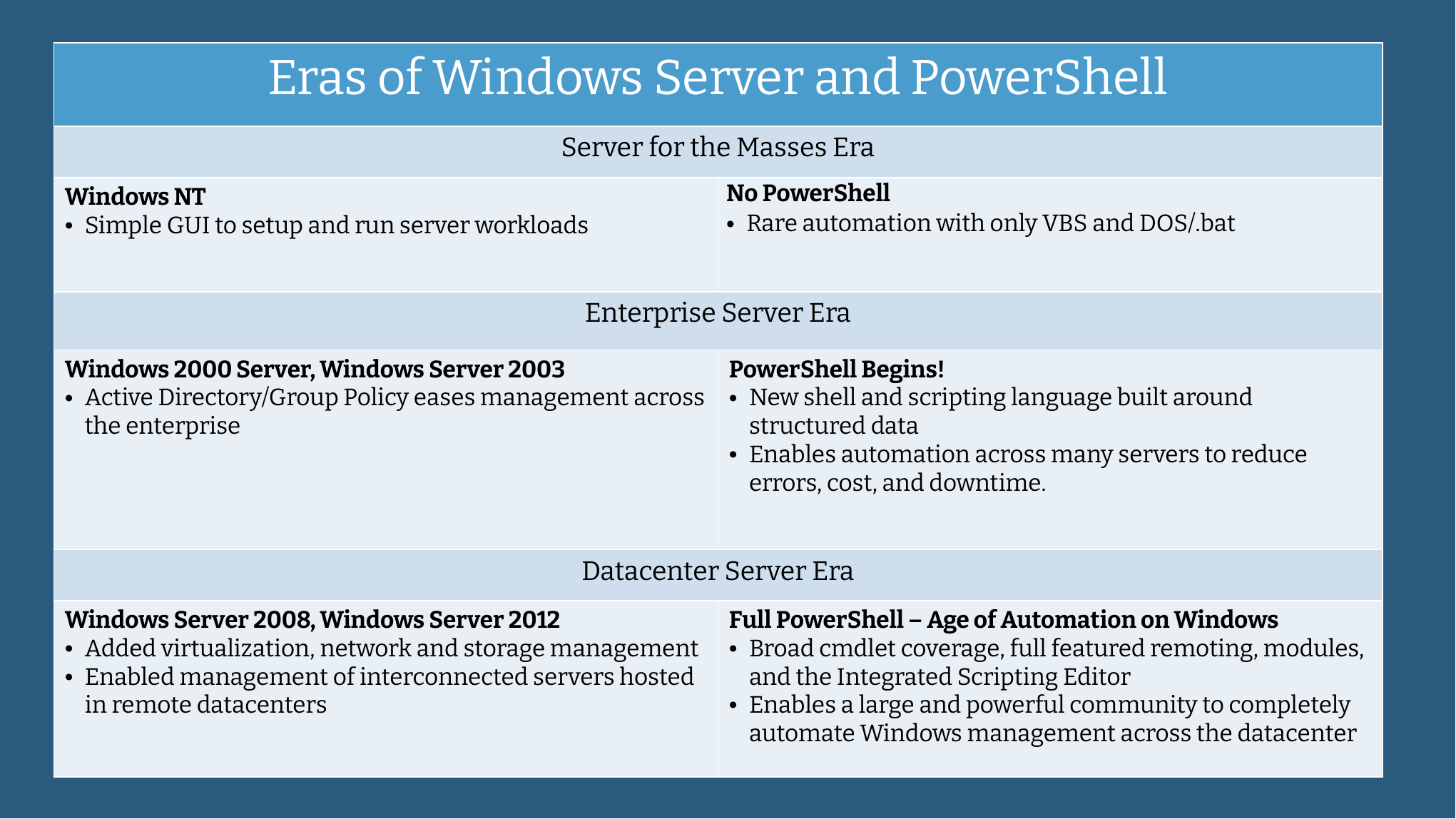

| Eras of Windows Server and PowerShell |  |
| --- | --- |
| Server for the Masses Era |  |
| Windows NT Simple GUI to setup and run server workloads | No PowerShell Rare automation with only VBS and DOS/.bat |
| Enterprise Server Era |  |
| Windows 2000 Server, Windows Server 2003 Active Directory/Group Policy eases management across the enterprise | PowerShell Begins! New shell and scripting language built around structured data Enables automation across many servers to reduce errors, cost, and downtime. |
| Datacenter Server Era |  |
| Windows Server 2008, Windows Server 2012 Added virtualization, network and storage management Enabled management of interconnected servers hosted in remote datacenters | Full PowerShell – Age of Automation on Windows Broad cmdlet coverage, full featured remoting, modules, and the Integrated Scripting Editor Enables a large and powerful community to completely automate Windows management across the datacenter |